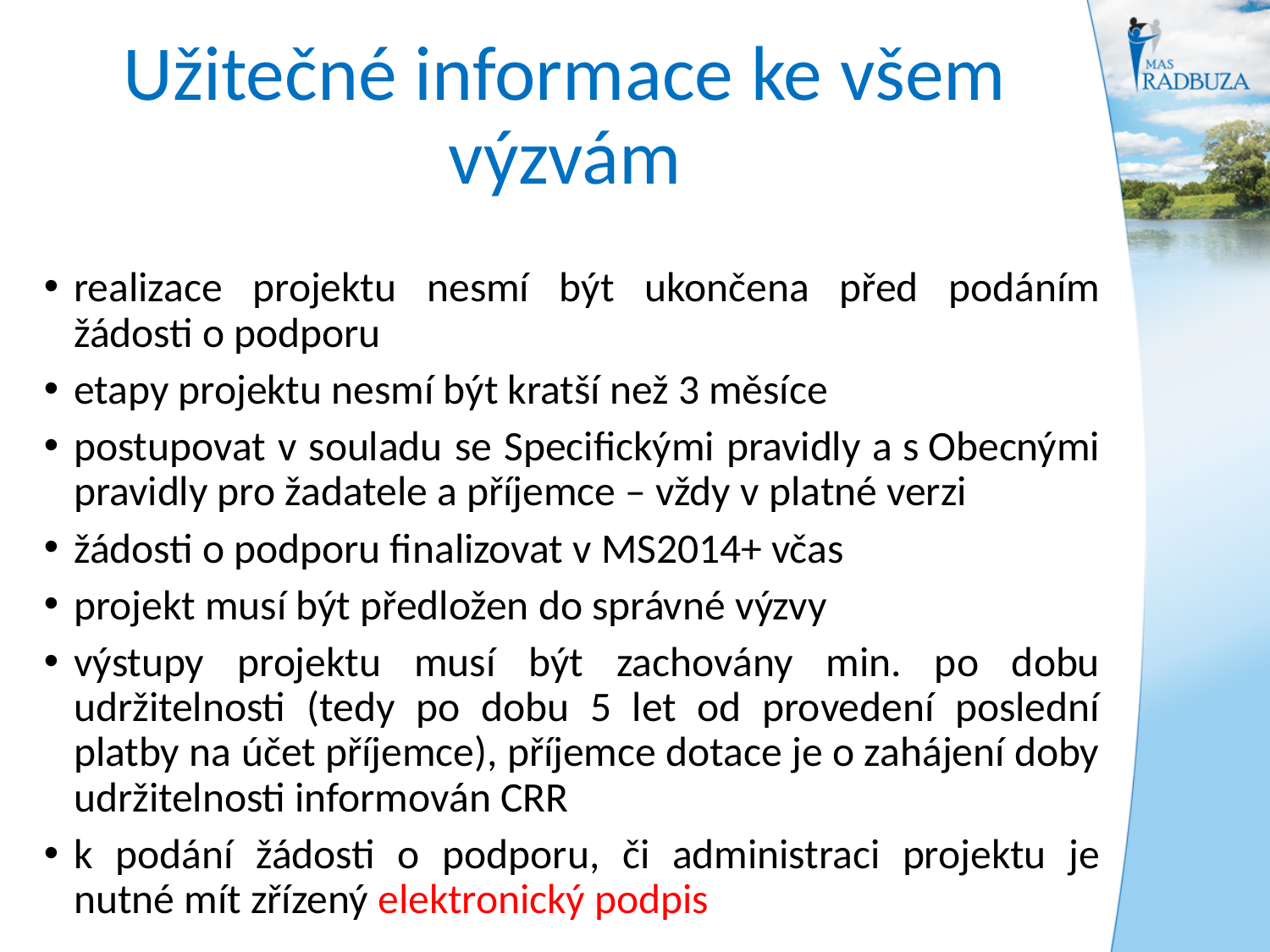

# Užitečné informace ke všem výzvám

realizace projektu nesmí být ukončena před podáním žádosti o podporu
etapy projektu nesmí být kratší než 3 měsíce
postupovat v souladu se Specifickými pravidly a s Obecnými pravidly pro žadatele a příjemce – vždy v platné verzi
žádosti o podporu finalizovat v MS2014+ včas
projekt musí být předložen do správné výzvy
výstupy projektu musí být zachovány min. po dobu udržitelnosti (tedy po dobu 5 let od provedení poslední platby na účet příjemce), příjemce dotace je o zahájení doby udržitelnosti informován CRR
k podání žádosti o podporu, či administraci projektu je nutné mít zřízený elektronický podpis